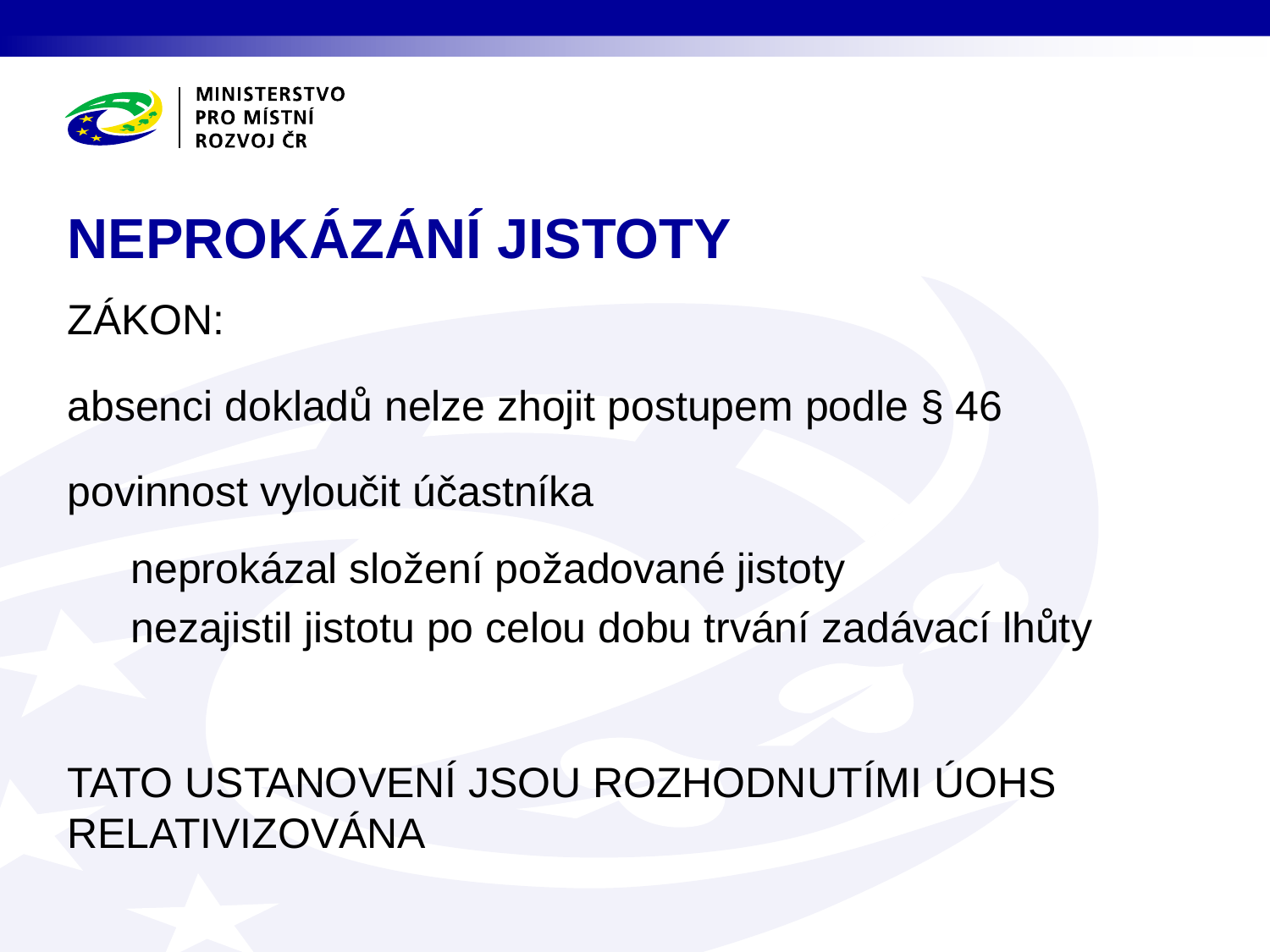

# NEPROKÁZÁNÍ JISTOTY
ZÁKON:
absenci dokladů nelze zhojit postupem podle § 46
povinnost vyloučit účastníka
neprokázal složení požadované jistoty
nezajistil jistotu po celou dobu trvání zadávací lhůty

TATO USTANOVENÍ JSOU ROZHODNUTÍMI ÚOHS RELATIVIZOVÁNA